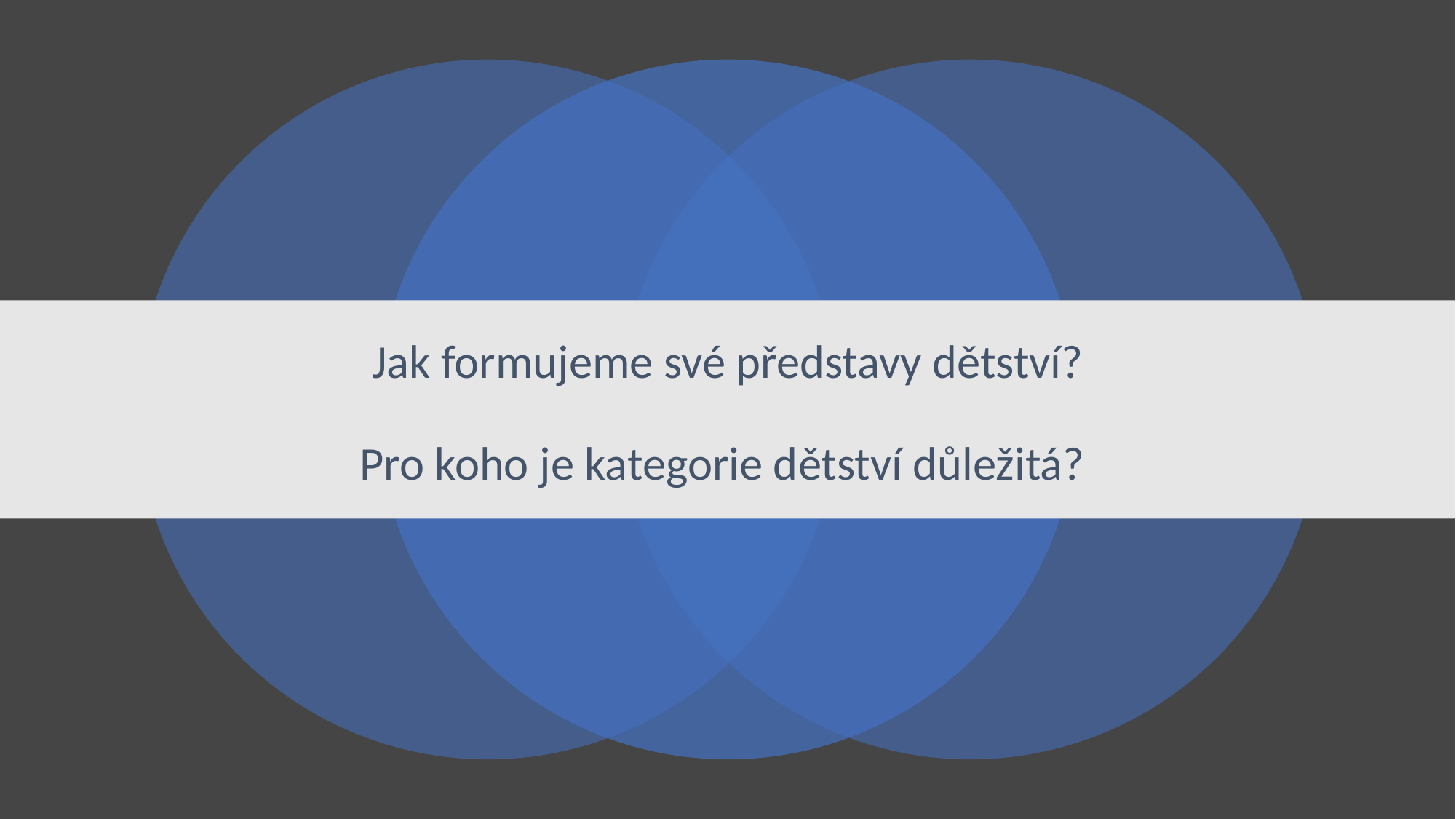

# Jak formujeme své představy dětství? Pro koho je kategorie dětství důležitá?